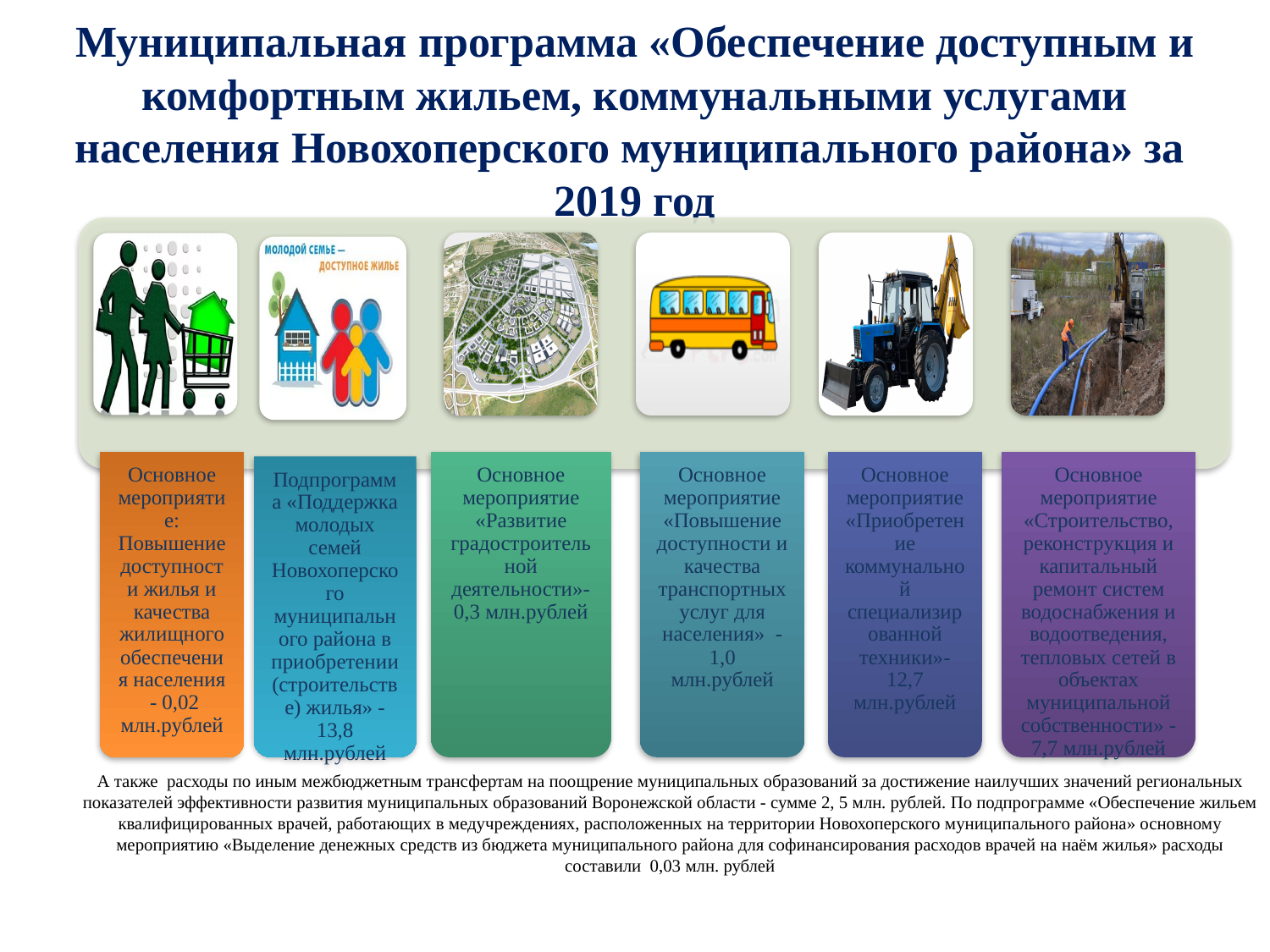

# Муниципальная программа «Обеспечение доступным и комфортным жильем, коммунальными услугами населения Новохоперского муниципального района» за  2019 год
Основное мероприятие: Повышение доступности жилья и качества жилищного обеспечения населения  - 0,02 млн.рублей
Подпрограмма «Поддержка молодых семей Новохоперского муниципального района в приобретении (строительстве) жилья» - 13,8 млн.рублей
Основное мероприятие «Развитие градостроительной деятельности»- 0,3 млн.рублей
Основное мероприятие «Повышение доступности и качества транспортных услуг для населения»  - 1,0 млн.рублей
Основное мероприятие «Приобретение коммунальной специализированной техники»- 12,7 млн.рублей
Основное мероприятие «Строительство, реконструкция и капитальный ремонт систем водоснабжения и водоотведения, тепловых сетей в объектах муниципальной собственности» - 7,7 млн.рублей
А также  расходы по иным межбюджетным трансфертам на поощрение муниципальных образований за достижение наилучших значений региональных показателей эффективности развития муниципальных образований Воронежской области - сумме 2, 5 млн. рублей. По подпрограмме «Обеспечение жильем квалифицированных врачей, работающих в медучреждениях, расположенных на территории Новохоперского муниципального района» основному мероприятию «Выделение денежных средств из бюджета муниципального района для софинансирования расходов врачей на наём жилья» расходы составили  0,03 млн. рублей